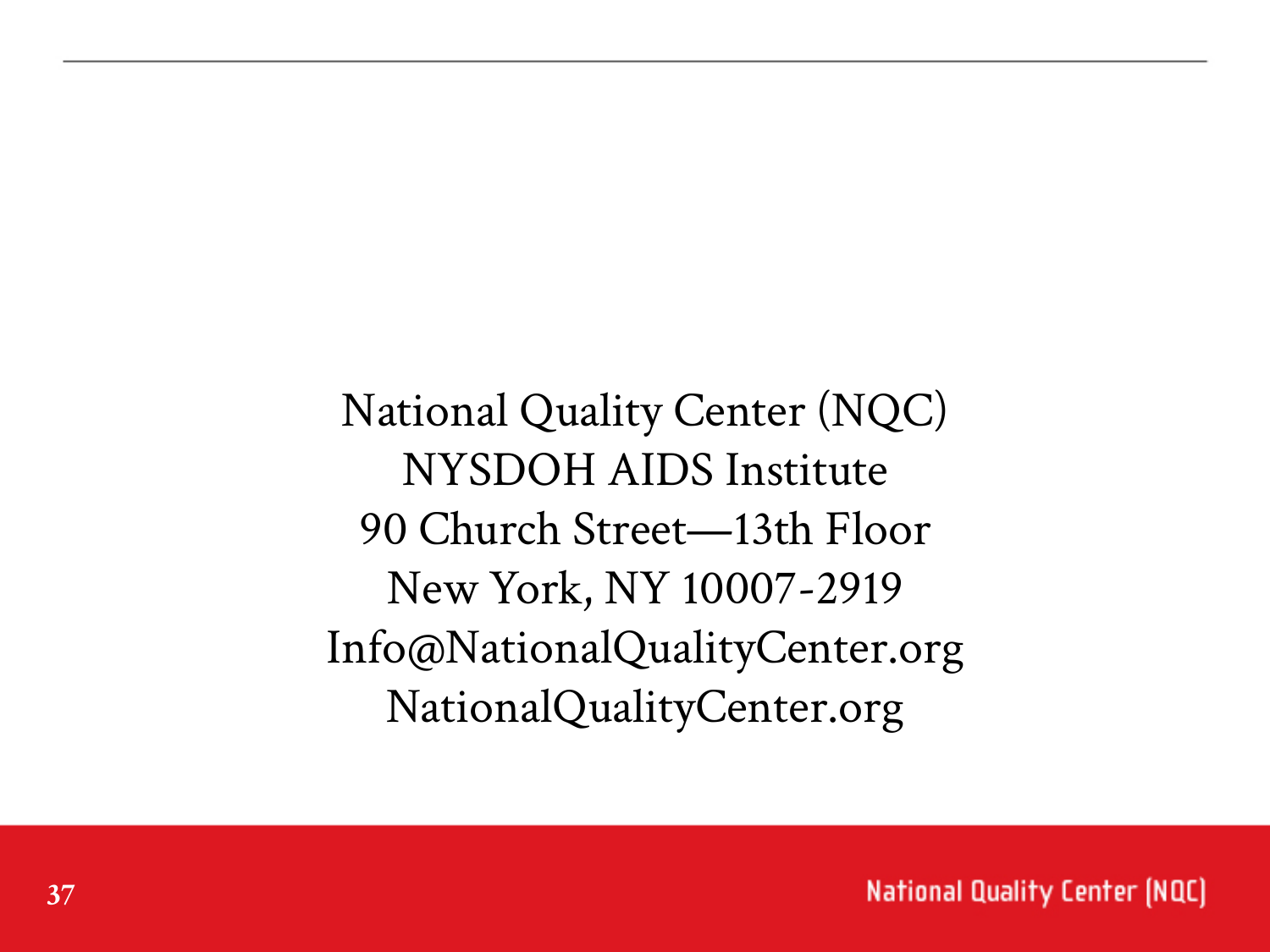

National Quality Center (NQC)
NYSDOH AIDS Institute
90 Church Street—13th Floor
New York, NY 10007-2919
Info@NationalQualityCenter.org
NationalQualityCenter.org